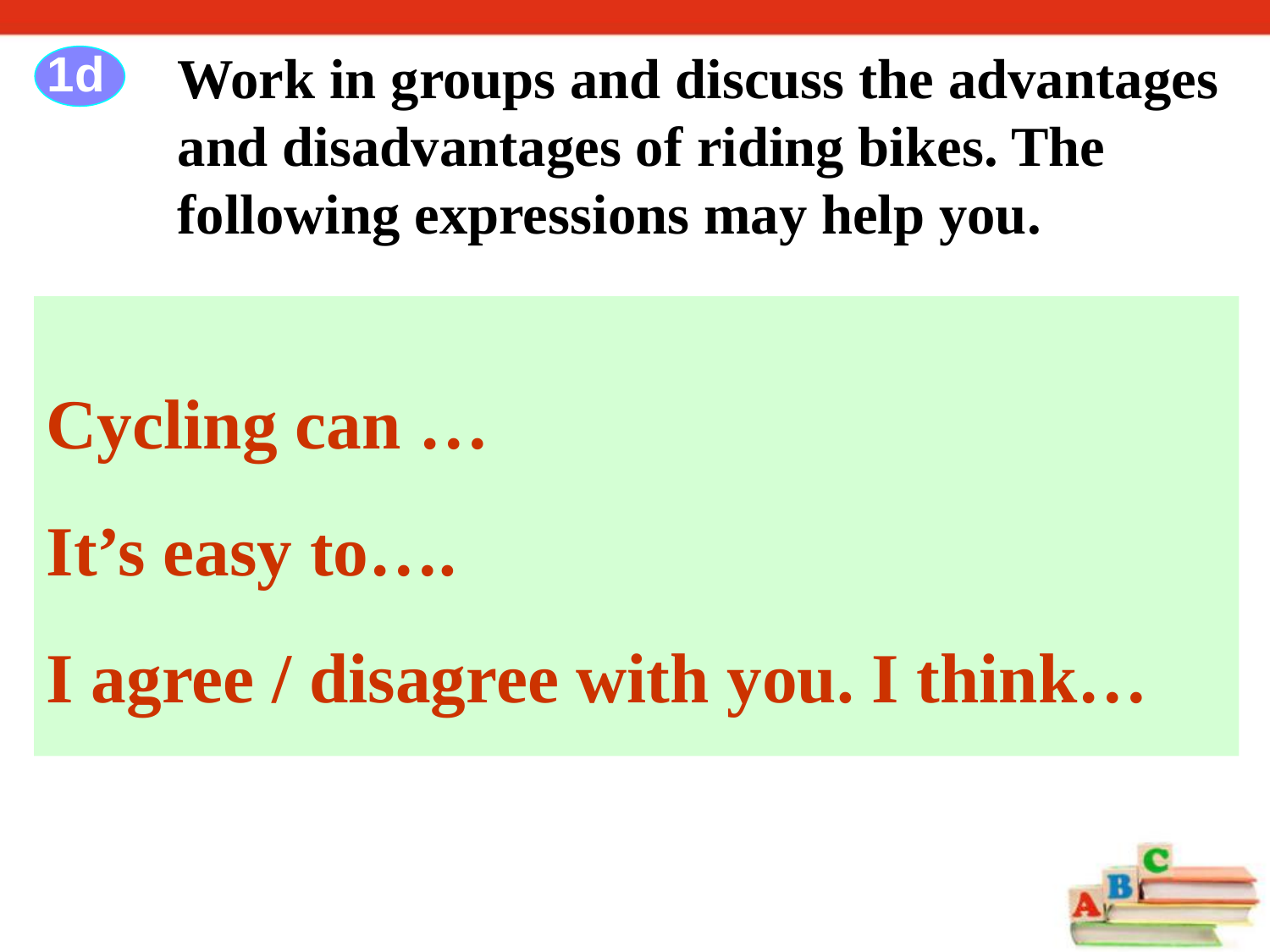

1d

Work in groups and discuss the advantages and disadvantages of riding bikes. The following expressions may help you.
Cycling can …
It’s easy to….
I agree / disagree with you. I think…